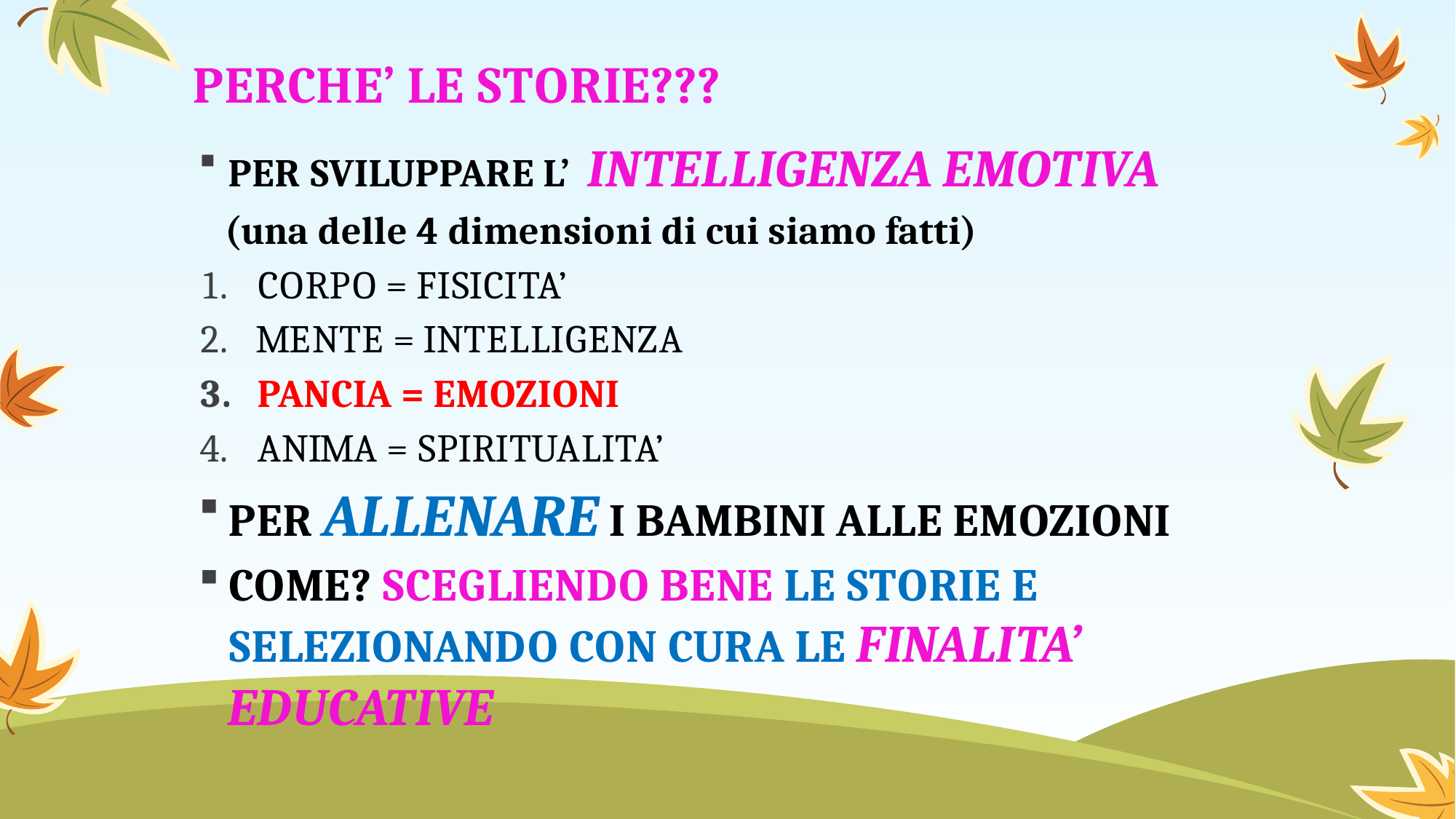

# PERCHE’ LE STORIE???
PER SVILUPPARE L’  INTELLIGENZA EMOTIVA
   (una delle 4 dimensioni di cui siamo fatti)
CORPO = FISICITA’
MENTE = INTELLIGENZA
PANCIA = EMOZIONI
ANIMA = SPIRITUALITA’
PER ALLENARE I BAMBINI ALLE EMOZIONI
COME? SCEGLIENDO BENE LE STORIE E SELEZIONANDO CON CURA LE FINALITA’ EDUCATIVE